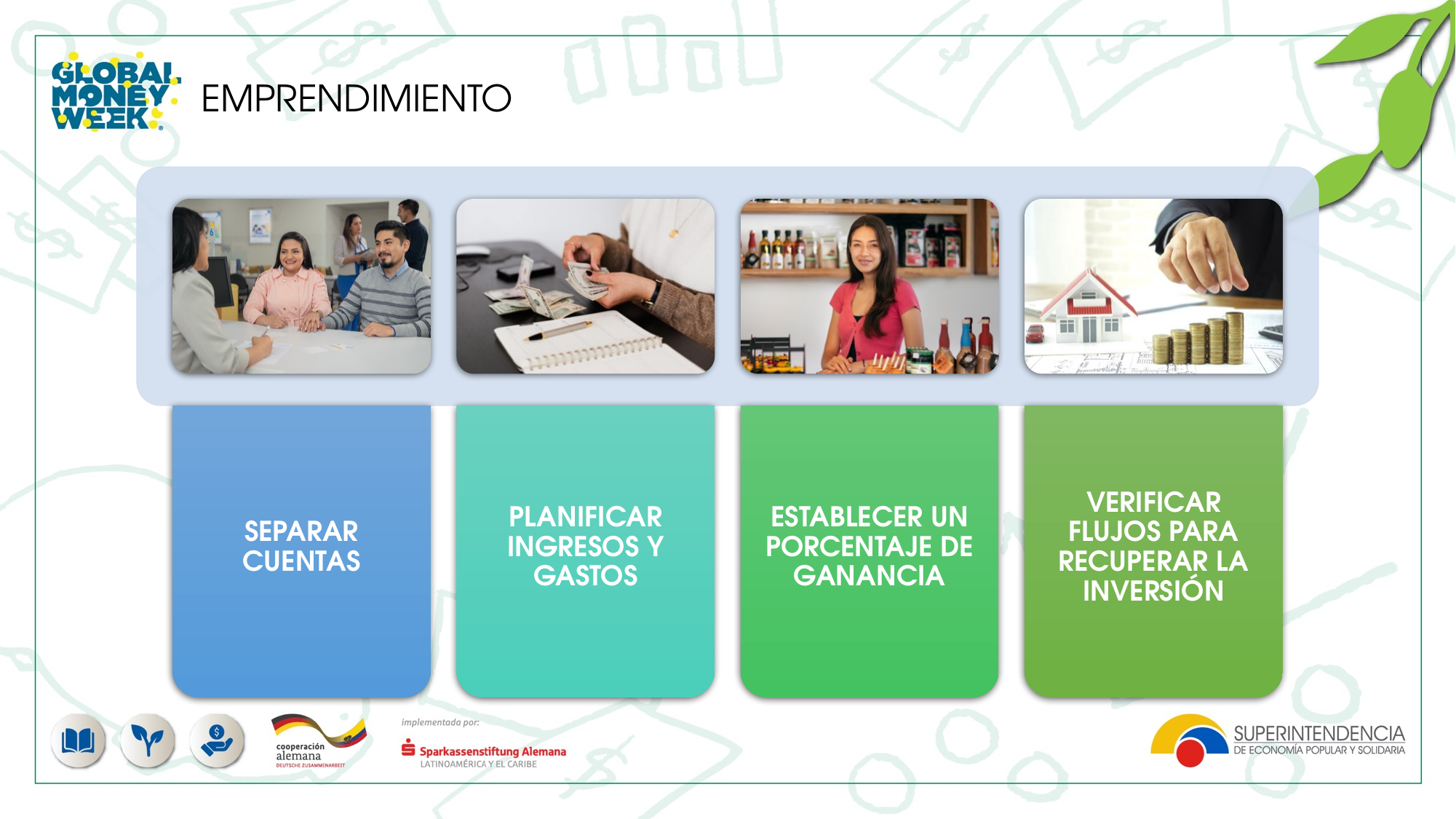

EMPRENDIMIENTO
SEPARAR CUENTAS
PLANIFICAR INGRESOS Y GASTOS
ESTABLECER UN PORCENTAJE DE GANANCIA
VERIFICAR FLUJOS PARA RECUPERAR LA INVERSIÓN